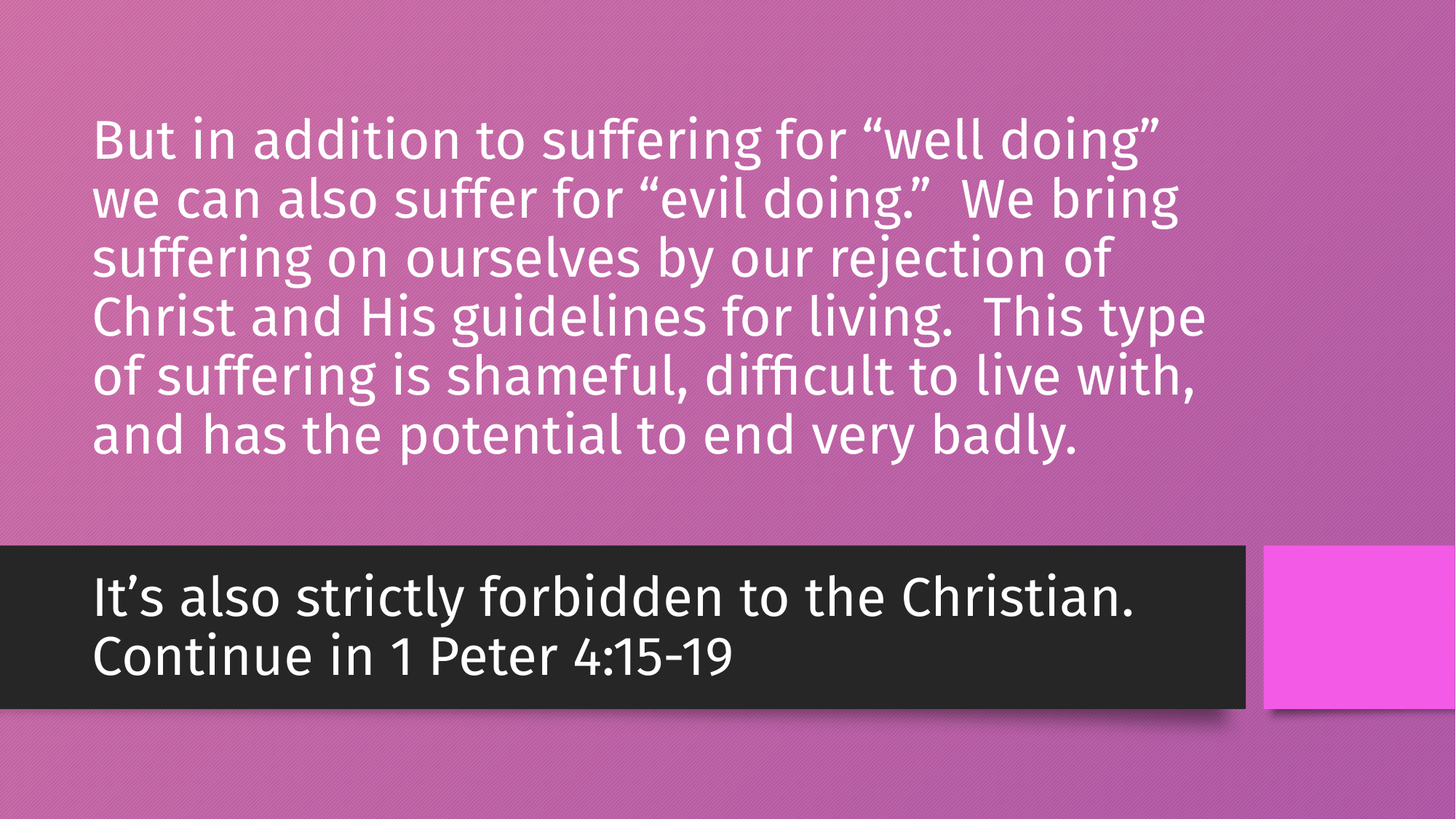

# But in addition to suffering for “well doing” we can also suffer for “evil doing.”  We bring suffering on ourselves by our rejection of Christ and His guidelines for living.  This type of suffering is shameful, difficult to live with, and has the potential to end very badly.
It’s also strictly forbidden to the Christian.  Continue in 1 Peter 4:15-19